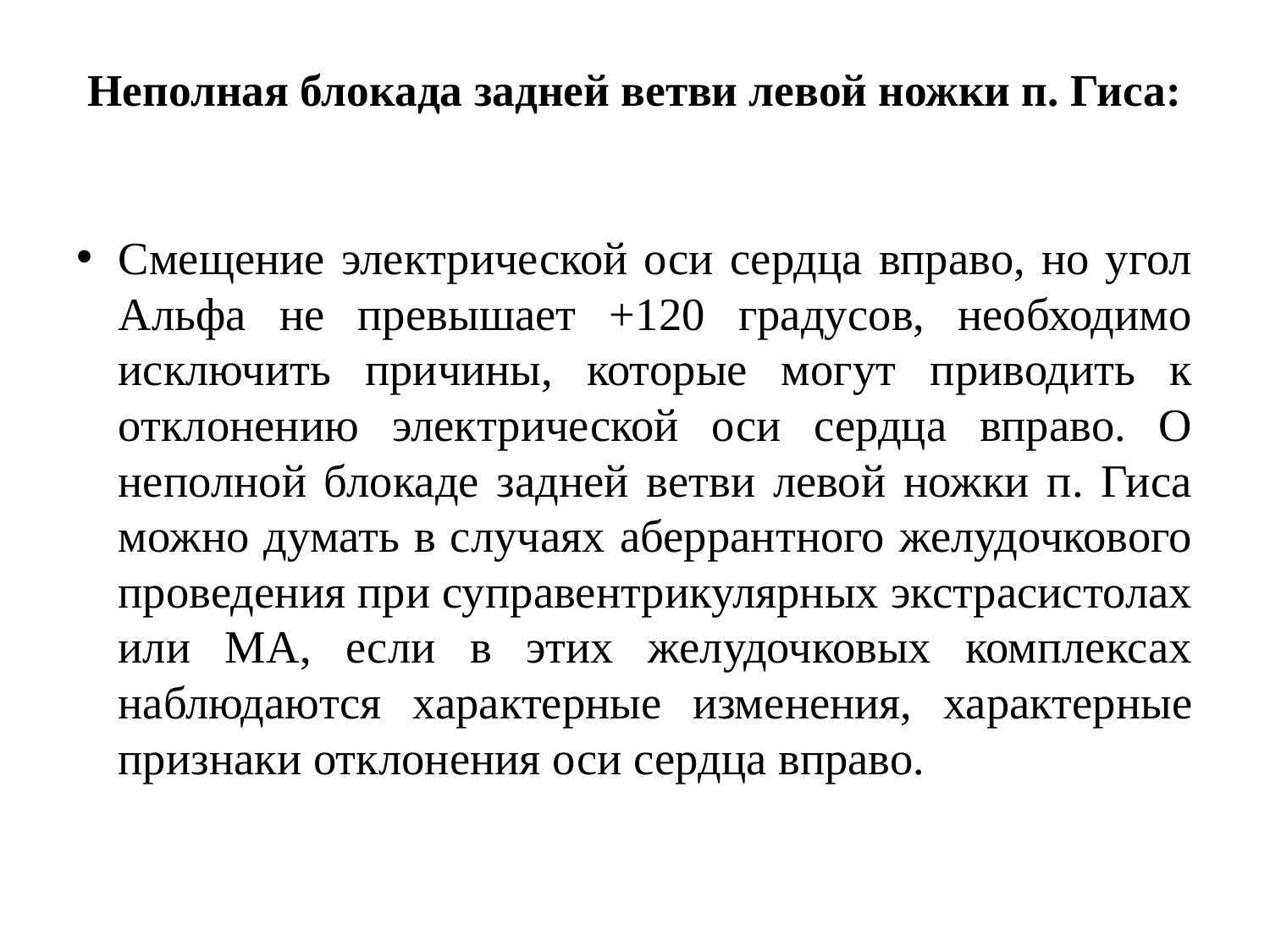

# Неполная блокада задней ветви левой ножки п. Гиса:
Смещение электрической оси сердца вправо, но угол Альфа не превышает +120 градусов, необходимо исключить причины, которые могут приводить к отклонению электрической оси сердца вправо. О неполной блокаде задней ветви левой ножки п. Гиса можно думать в случаях аберрантного желудочкового проведения при суправентрикулярных экстрасистолах или МА, если в этих желудочковых комплексах наблюдаются характерные изменения, характерные признаки отклонения оси сердца вправо.